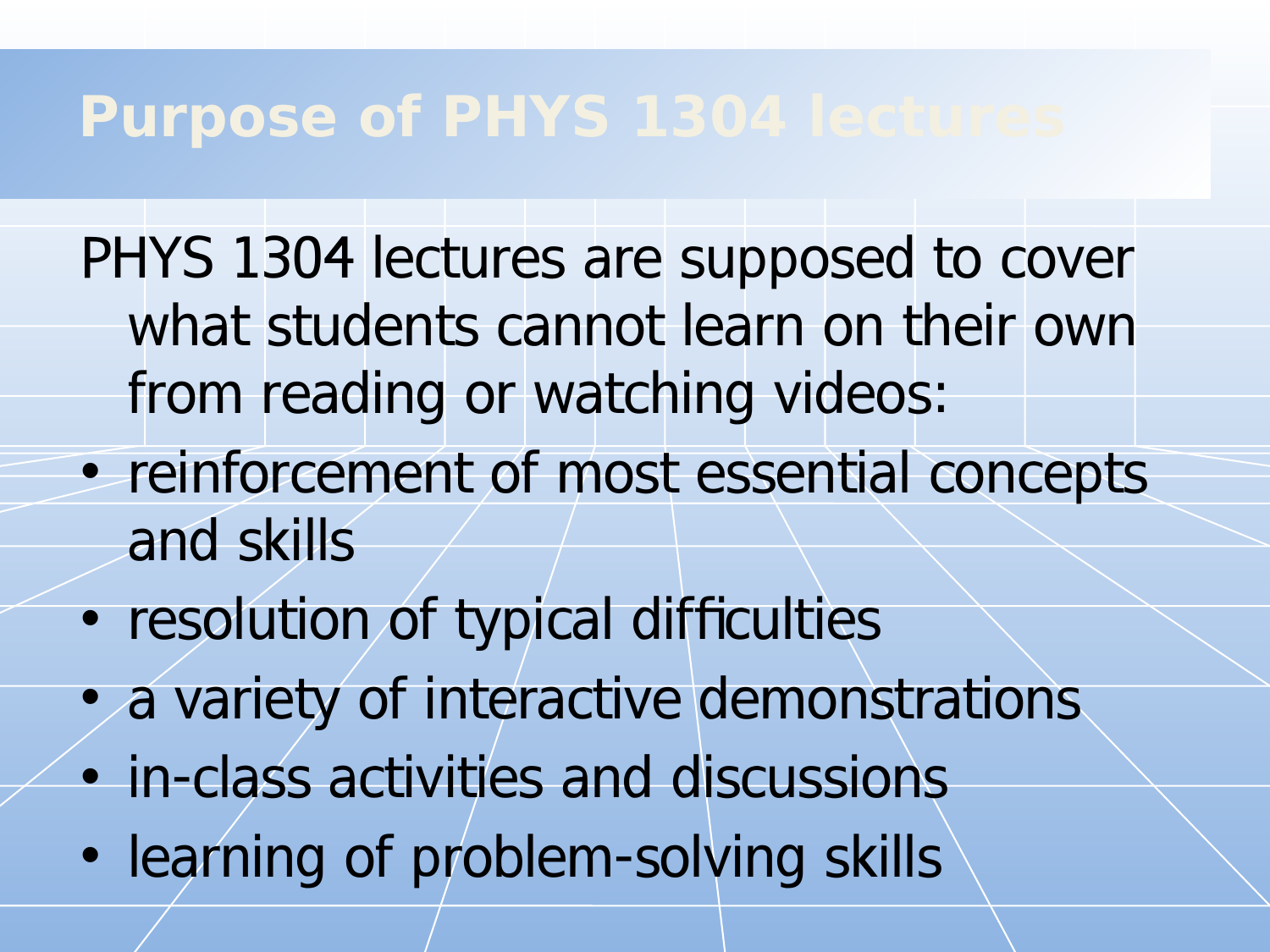

# Purpose of PHYS 1304 lectures
PHYS 1304 lectures are supposed to cover what students cannot learn on their own from reading or watching videos:
reinforcement of most essential concepts and skills
resolution of typical difficulties
a variety of interactive demonstrations
in-class activities and discussions
learning of problem-solving skills